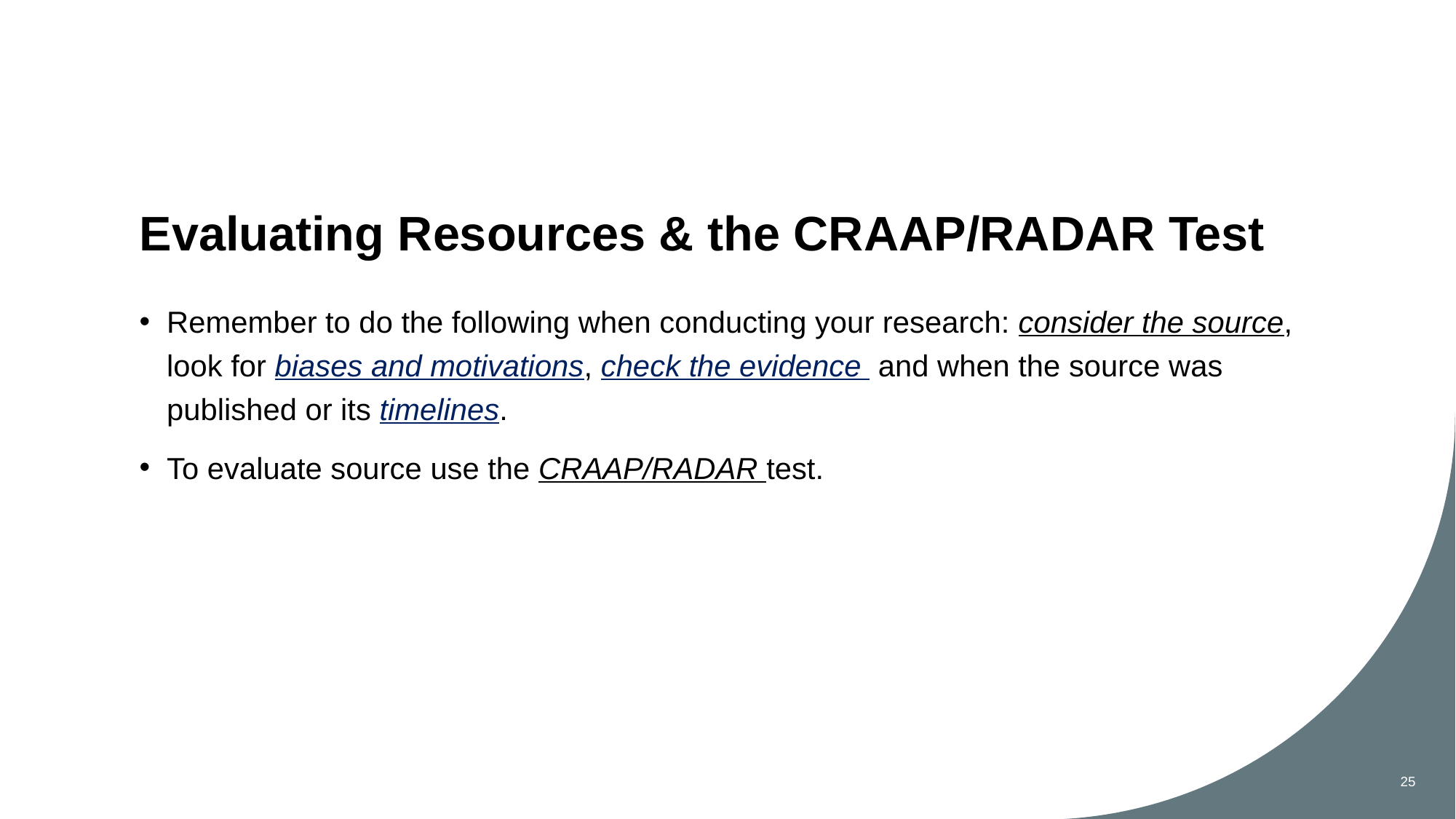

# Evaluating Resources & the CRAAP/RADAR Test
Remember to do the following when conducting your research: consider the source, look for biases and motivations, check the evidence  and when the source was published or its timelines.
To evaluate source use the CRAAP/RADAR test.

25